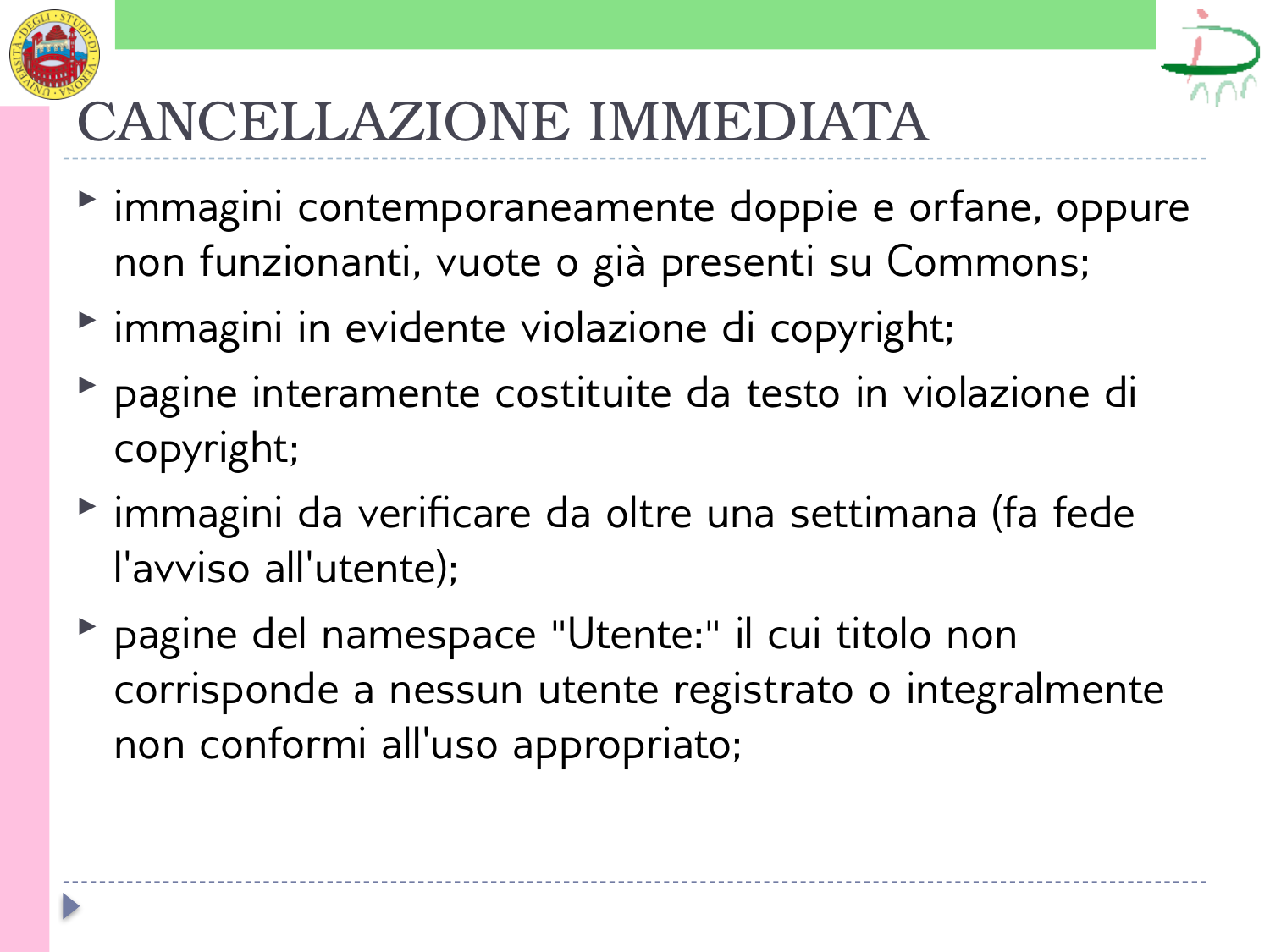

# CANCELLAZIONE IMMEDIATA
immagini contemporaneamente doppie e orfane, oppure non funzionanti, vuote o già presenti su Commons;
immagini in evidente violazione di copyright;
pagine interamente costituite da testo in violazione di copyright;
immagini da verificare da oltre una settimana (fa fede l'avviso all'utente);
pagine del namespace "Utente:" il cui titolo non corrisponde a nessun utente registrato o integralmente non conformi all'uso appropriato;